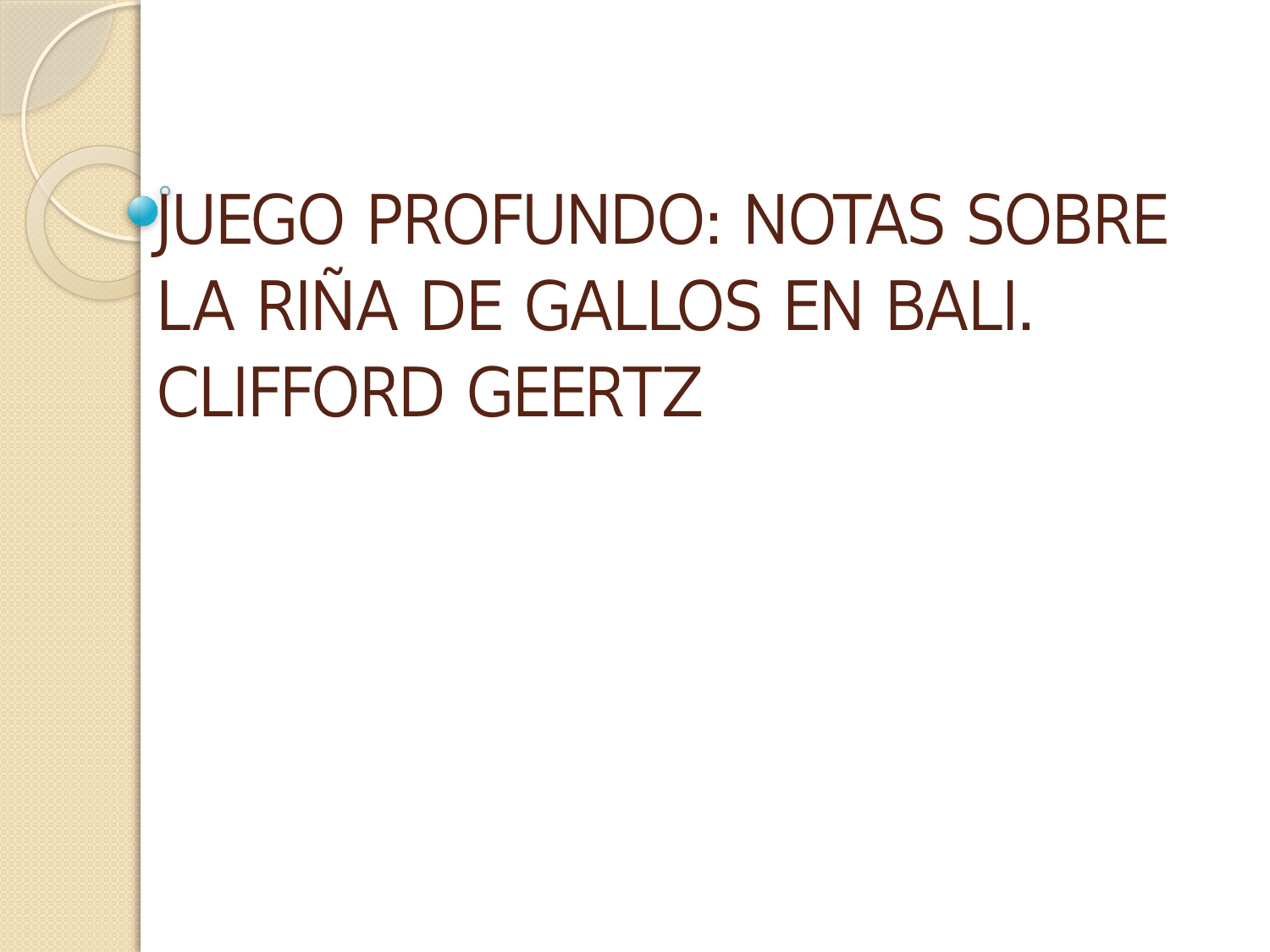

# JUEGO PROFUNDO: NOTAS SOBRE LA RIÑA DE GALLOS EN BALI. CLIFFORD GEERTZ